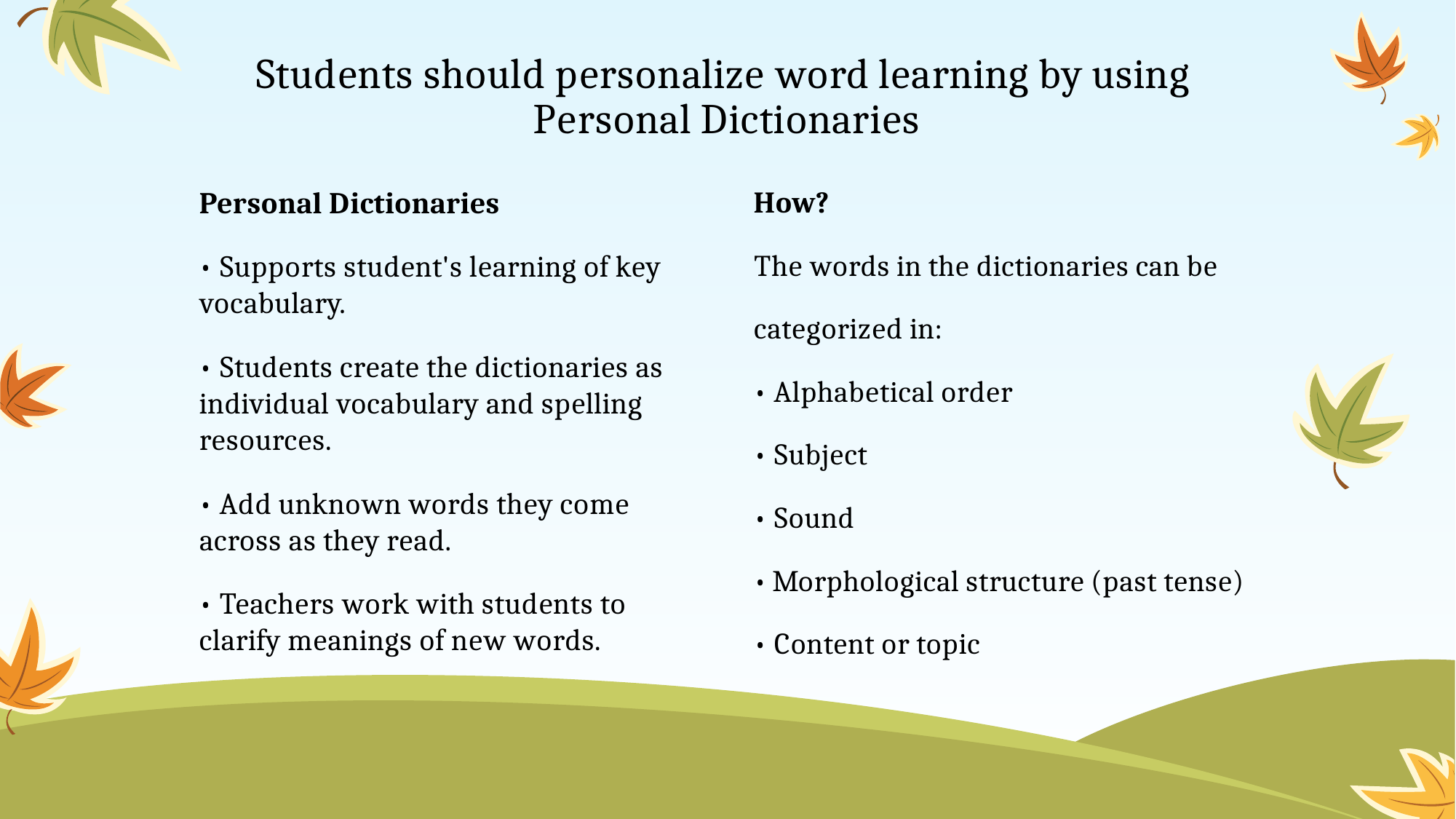

# Students should personalize word learning by using  Personal Dictionaries
Personal Dictionaries
• Supports student's learning of key vocabulary.
• Students create the dictionaries as individual vocabulary and spelling resources.
• Add unknown words they come across as they read.
• Teachers work with students to clarify meanings of new words.
How?
The words in the dictionaries can be
categorized in:
• Alphabetical order
• Subject
• Sound
• Morphological structure (past tense)
• Content or topic